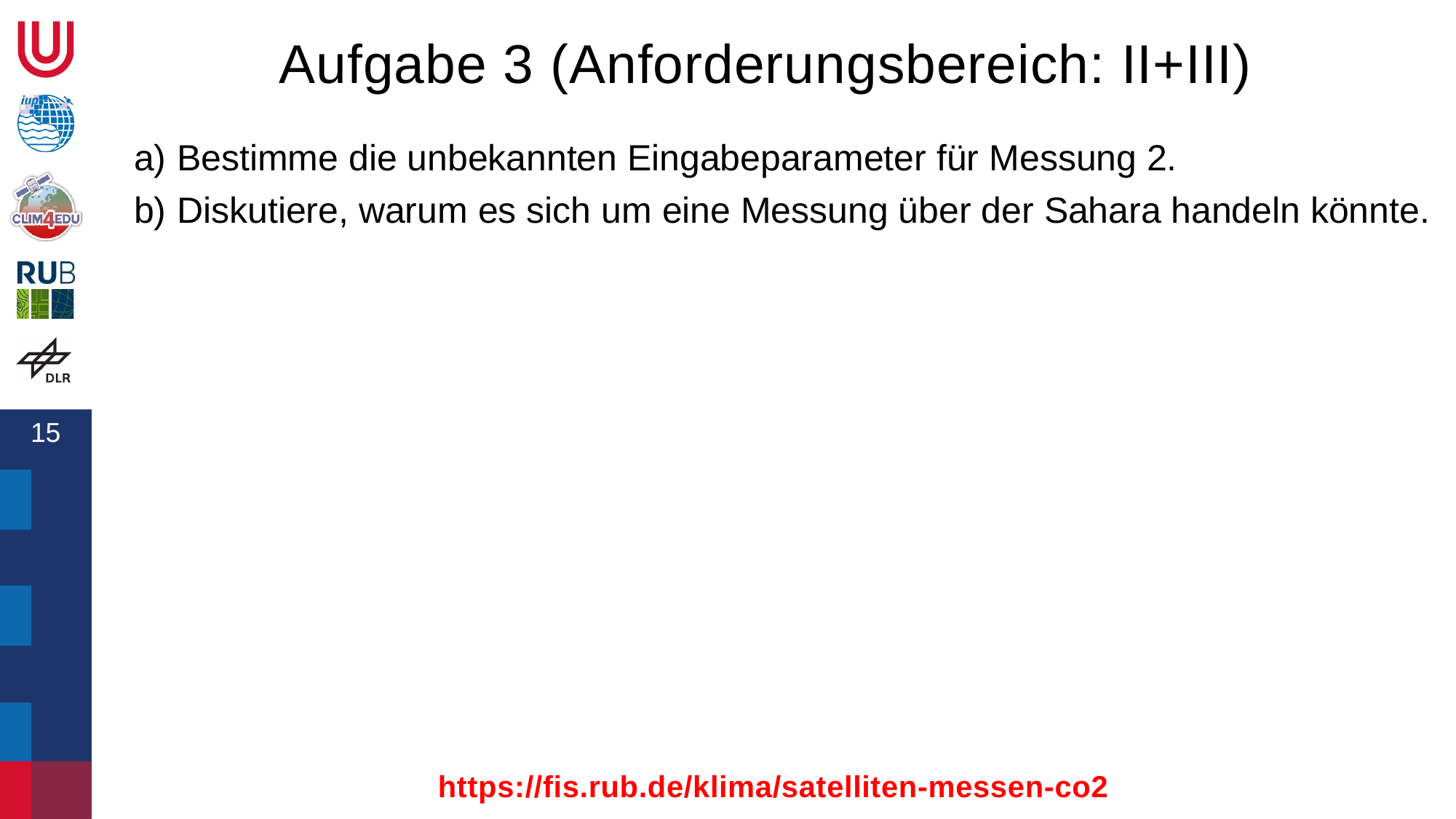

# Aufgabe 3 (Anforderungsbereich: II+III)
Bestimme die unbekannten Eingabeparameter für Messung 2.
Diskutiere, warum es sich um eine Messung über der Sahara handeln könnte.
https://fis.rub.de/klima/satelliten-messen-co2